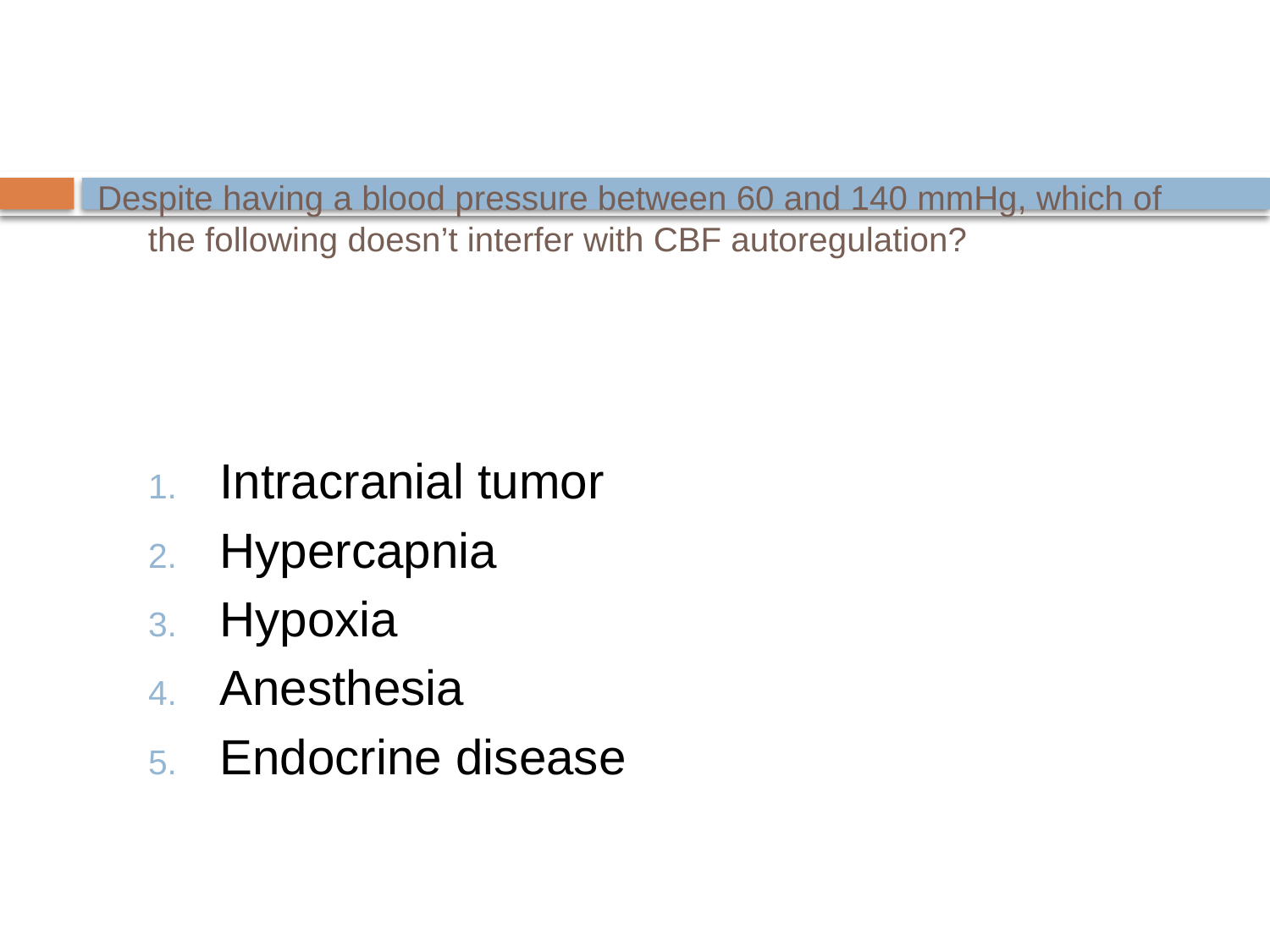

# Despite having a blood pressure between 60 and 140 mmHg, which of the following doesn’t interfer with CBF autoregulation?
Intracranial tumor
Hypercapnia
Hypoxia
Anesthesia
Endocrine disease